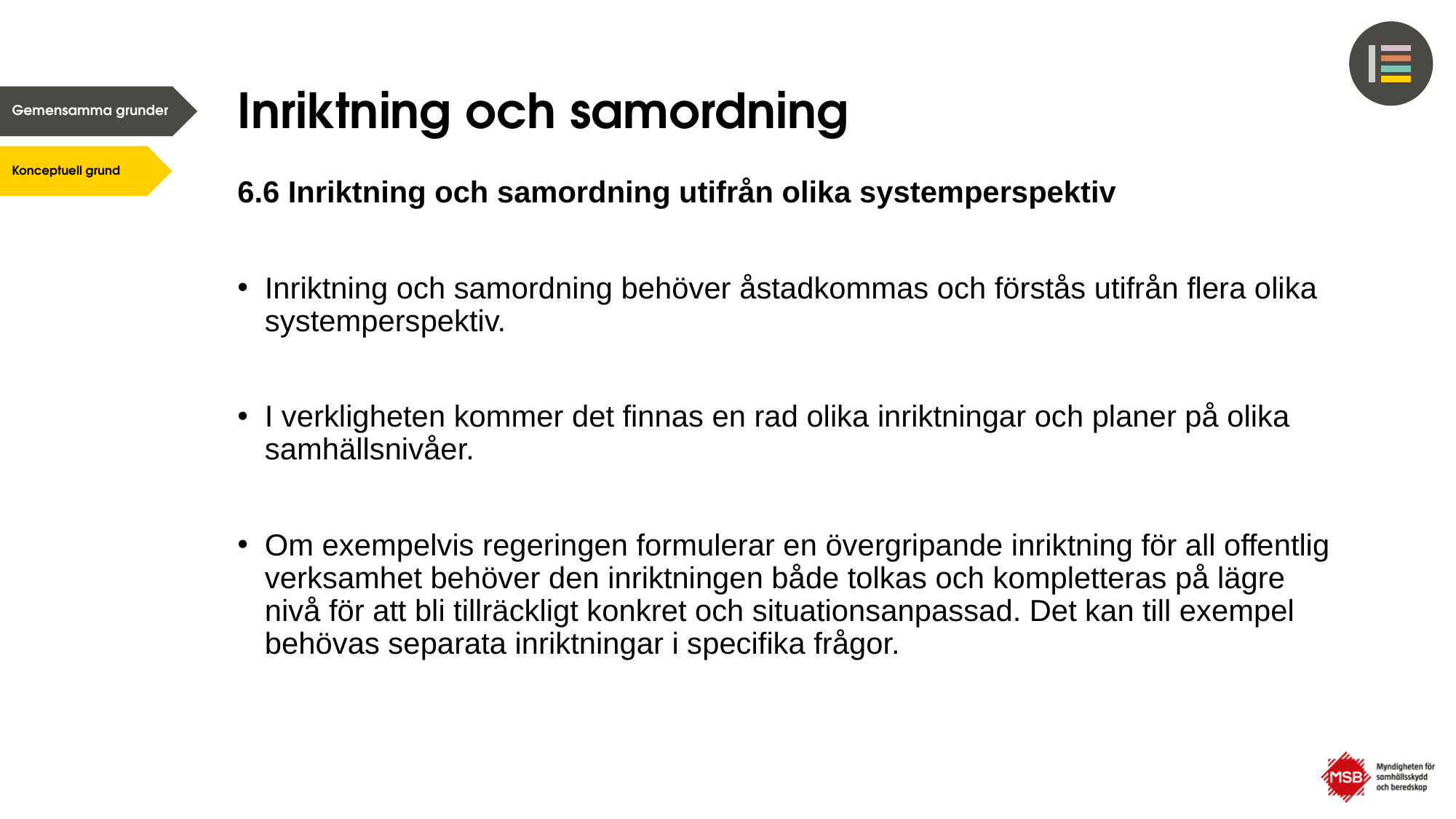

# Inriktning och samordning
6.6 Inriktning och samordning utifrån olika systemperspektiv

Inriktning och samordning behöver åstadkommas och förstås utifrån flera olika systemperspektiv.

I verkligheten kommer det finnas en rad olika inriktningar och planer på olika samhällsnivåer.

Om exempelvis regeringen formulerar en övergripande inriktning för all offentlig verksamhet behöver den inriktningen både tolkas och kompletteras på lägre nivå för att bli tillräckligt konkret och situationsanpassad. Det kan till exempel behövas separata inriktningar i specifika frågor.